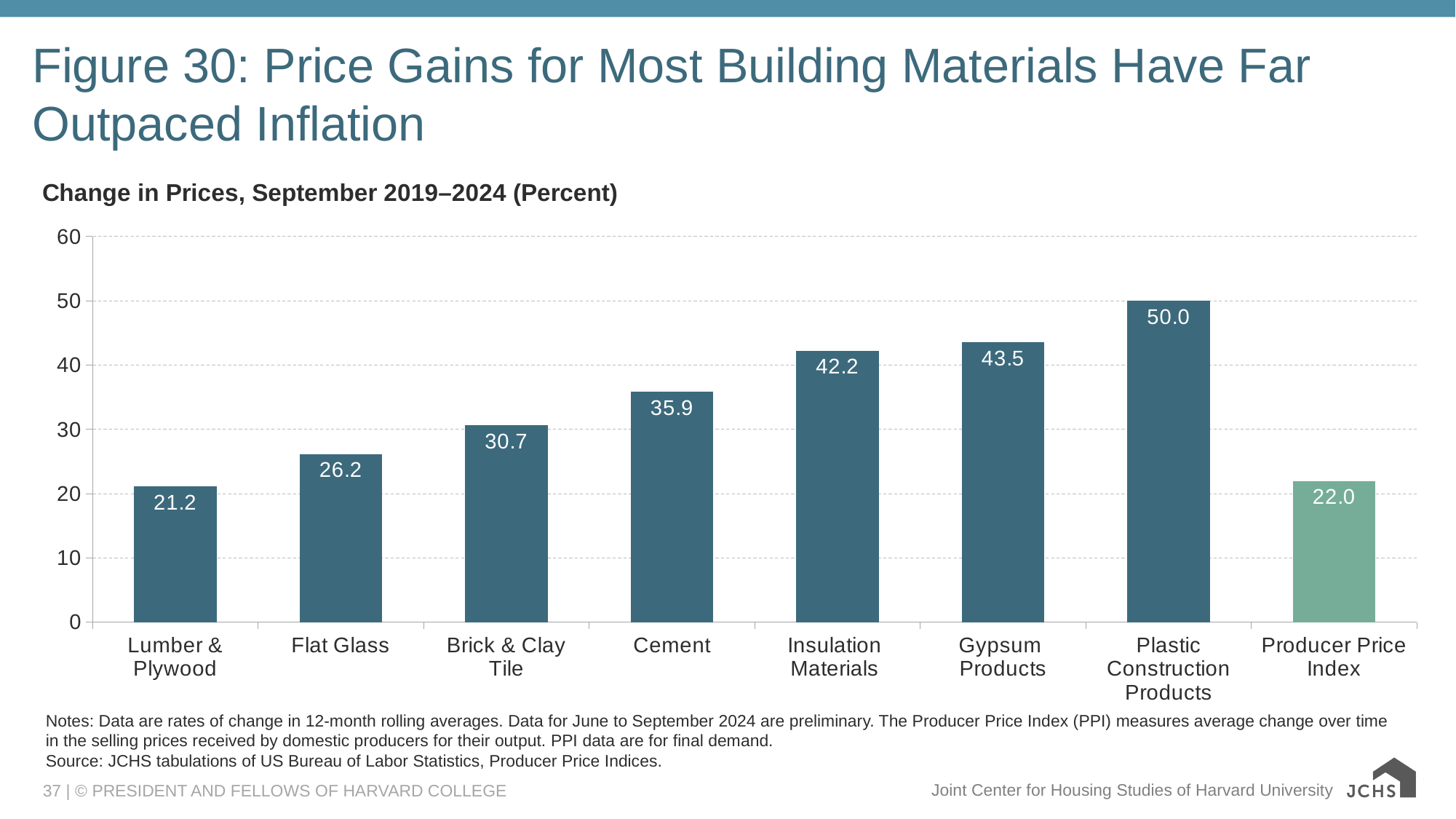

# Figure 30: Price Gains for Most Building Materials Have Far Outpaced Inflation

### Chart: Change in Prices, September 2019–2024 (Percent)

| Category | Change in Prices, September 2019–2024 |
|---|---|
| Lumber & Plywood | 21.17445212240867 |
| Flat Glass | 26.182432844003188 |
| Brick & Clay Tile | 30.670834896419464 |
| Cement | 35.8567766637464 |
| Insulation
Materials  | 42.24269268626693 |
| Gypsum
Products | 43.517274889394656 |
| Plastic Construction Products | 49.97288554501509 |
| Producer Price Index | 21.985647624434378 |
Notes: Data are rates of change in 12-month rolling averages. Data for June to September 2024 are preliminary. The Producer Price Index (PPI) measures average change over time in the selling prices received by domestic producers for their output. PPI data are for final demand.
Source: JCHS tabulations of US Bureau of Labor Statistics, Producer Price Indices.